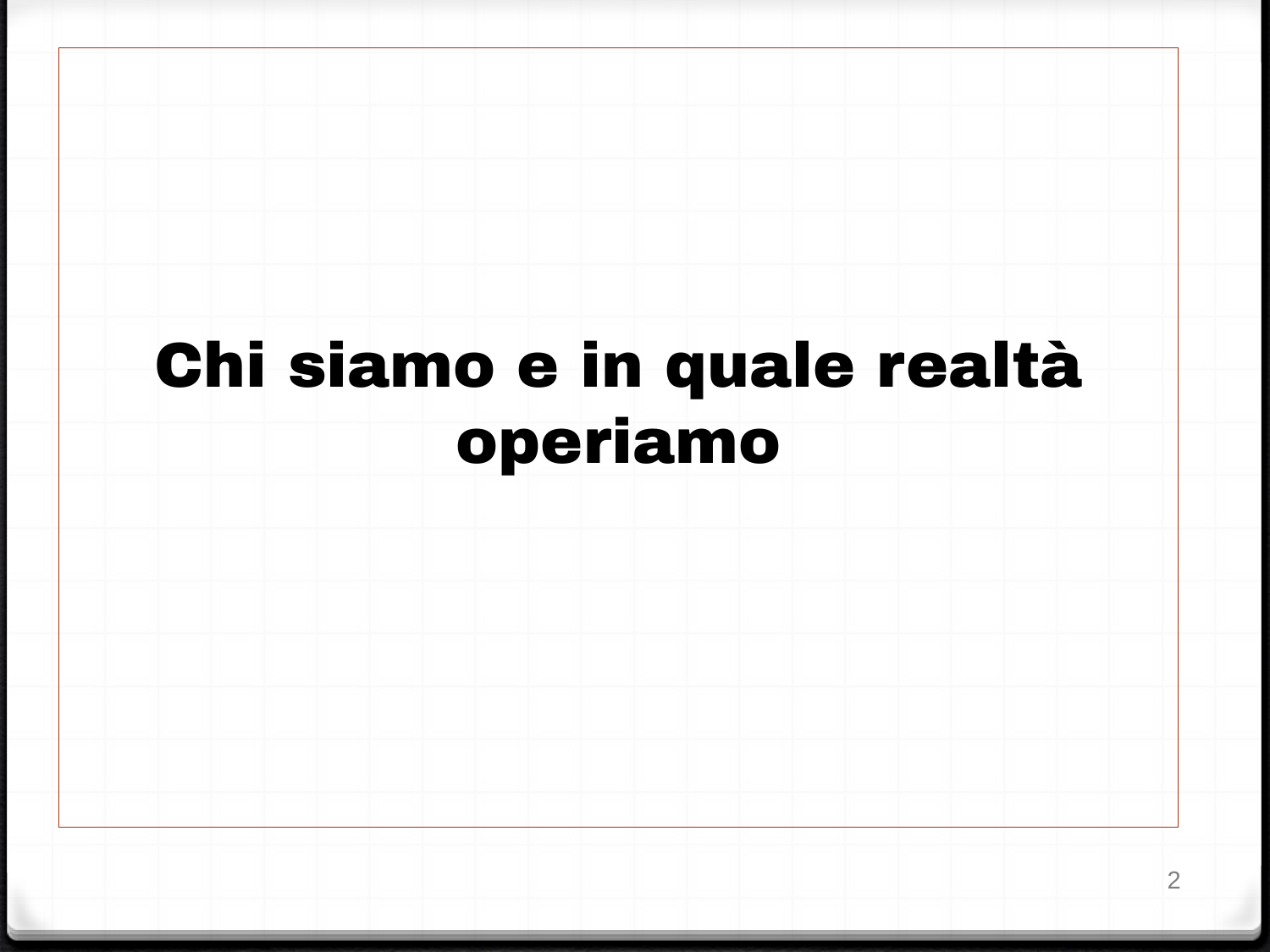

Chi siamo e in quale realtà operiamo

2